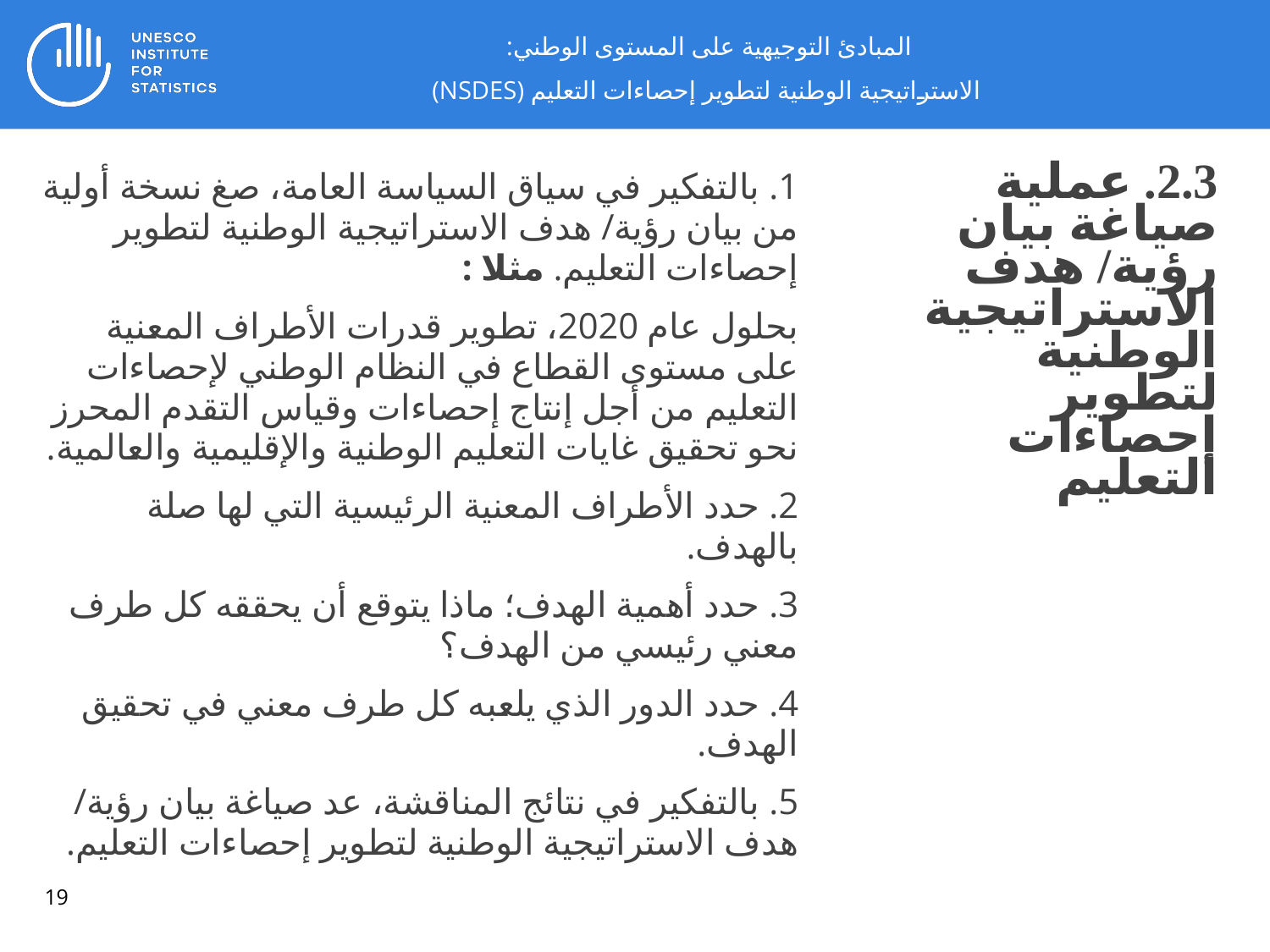

المبادئ التوجيهية على المستوى الوطني:
 الاستراتيجية الوطنية لتطوير إحصاءات التعليم (NSDES)

1. بالتفكير في سياق السياسة العامة، صغ نسخة أولية من بيان رؤية/ هدف الاستراتيجية الوطنية لتطوير إحصاءات التعليم. مثلا :
بحلول عام 2020، تطوير قدرات الأطراف المعنية على مستوى القطاع في النظام الوطني لإحصاءات التعليم من أجل إنتاج إحصاءات وقياس التقدم المحرز نحو تحقيق غايات التعليم الوطنية والإقليمية والعالمية.
2. حدد الأطراف المعنية الرئيسية التي لها صلة بالهدف.
3. حدد أهمية الهدف؛ ماذا يتوقع أن يحققه كل طرف معني رئيسي من الهدف؟
4. حدد الدور الذي يلعبه كل طرف معني في تحقيق الهدف.
5. بالتفكير في نتائج المناقشة، عد صياغة بيان رؤية/ هدف الاستراتيجية الوطنية لتطوير إحصاءات التعليم.
2.3. عملية صياغة بيان رؤية/ هدف الاستراتيجية الوطنية لتطوير إحصاءات التعليم